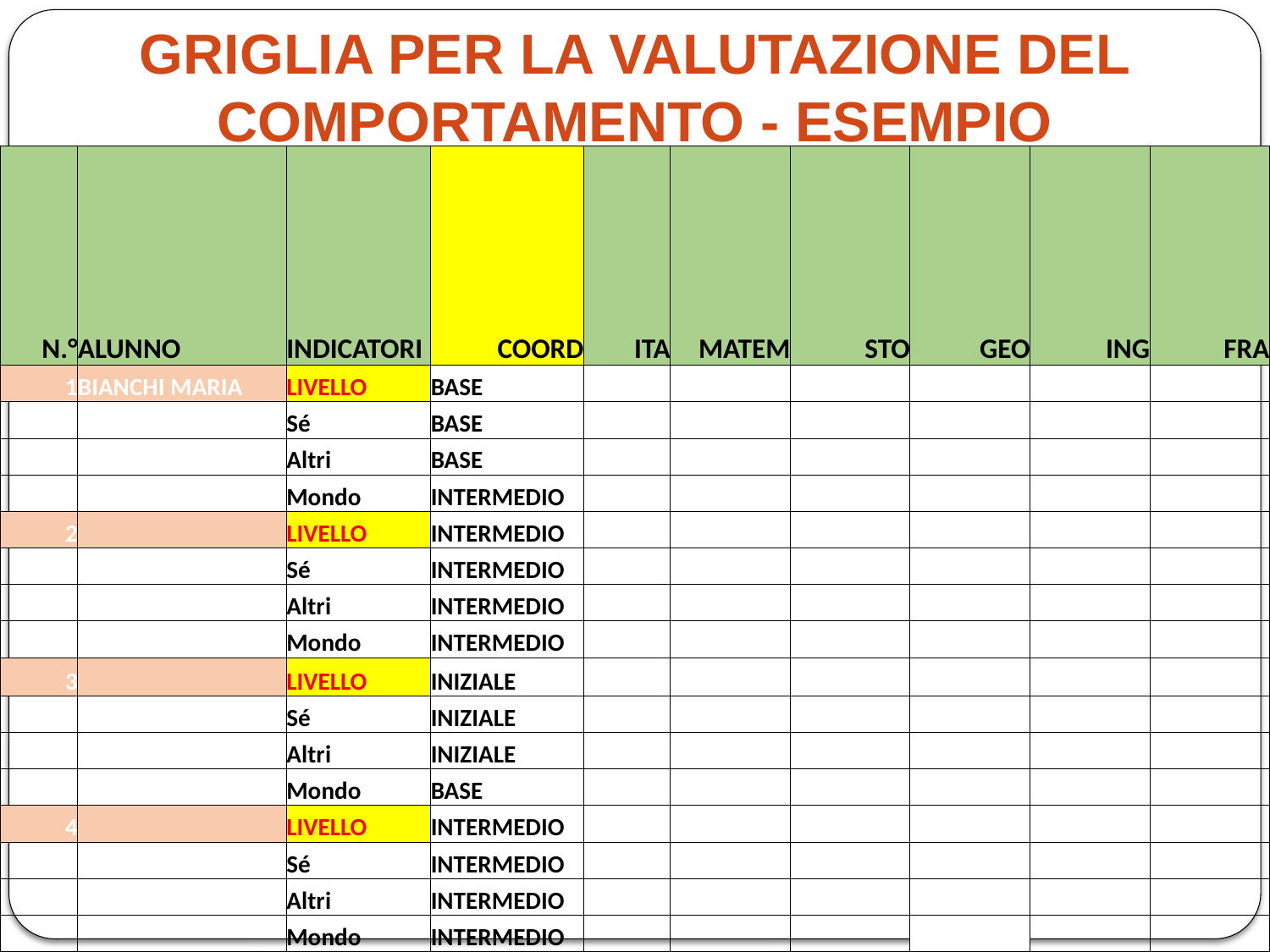

# GRIGLIA PER LA VALUTAZIONE DEL COMPORTAMENTO - ESEMPIO
| N.° | ALUNNO | INDICATORI | COORD | ITA | MATEM | STO | GEO | ING | FRA |
| --- | --- | --- | --- | --- | --- | --- | --- | --- | --- |
| 1 | BIANCHI MARIA | LIVELLO | BASE |  |  |  |  |  |  |
|  |  | Sé | BASE |  |  |  |  |  |  |
|  |  | Altri | BASE |  |  |  |  |  |  |
|  |  | Mondo | INTERMEDIO |  |  |  |  |  |  |
| 2 |  | LIVELLO | INTERMEDIO |  |  |  |  |  |  |
|  |  | Sé | INTERMEDIO |  |  |  |  |  |  |
|  |  | Altri | INTERMEDIO |  |  |  |  |  |  |
|  |  | Mondo | INTERMEDIO |  |  |  |  |  |  |
| 3 |  | LIVELLO | INIZIALE |  |  |  |  |  |  |
|  |  | Sé | INIZIALE |  |  |  |  |  |  |
|  |  | Altri | INIZIALE |  |  |  |  |  |  |
|  |  | Mondo | BASE |  |  |  |  |  |  |
| 4 |  | LIVELLO | INTERMEDIO |  |  |  |  |  |  |
|  |  | Sé | INTERMEDIO |  |  |  |  |  |  |
|  |  | Altri | INTERMEDIO |  |  |  |  |  |  |
|  |  | Mondo | INTERMEDIO |  |  |  |  |  |  |